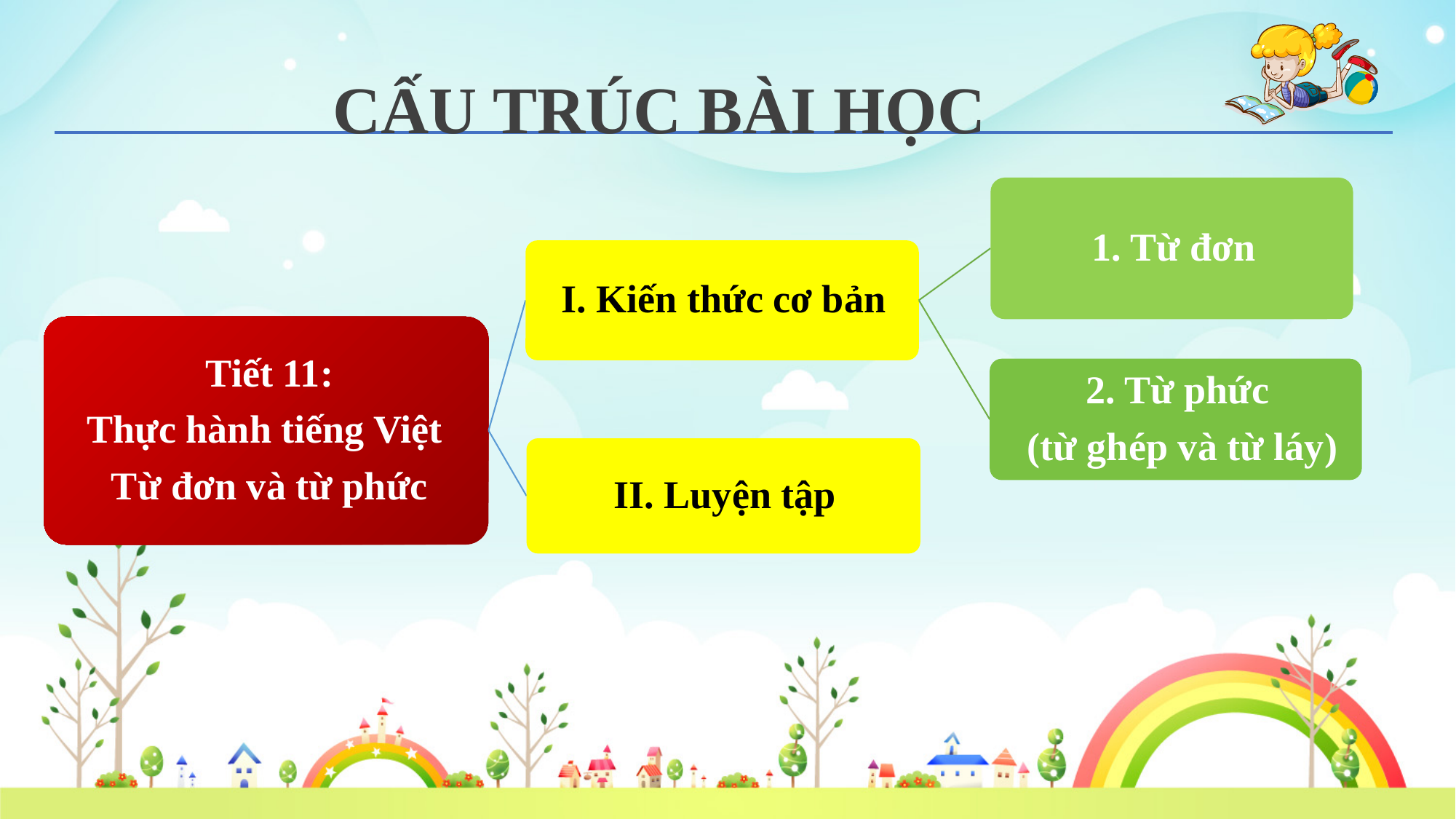

CẤU TRÚC BÀI HỌC
Tiết 11:
Thực hành tiếng Việt
Từ đơn và từ phức

I. Kiến thức cơ bản

1. Từ đơn

2. Từ phức
 (từ ghép và từ láy)

II. Luyện tập